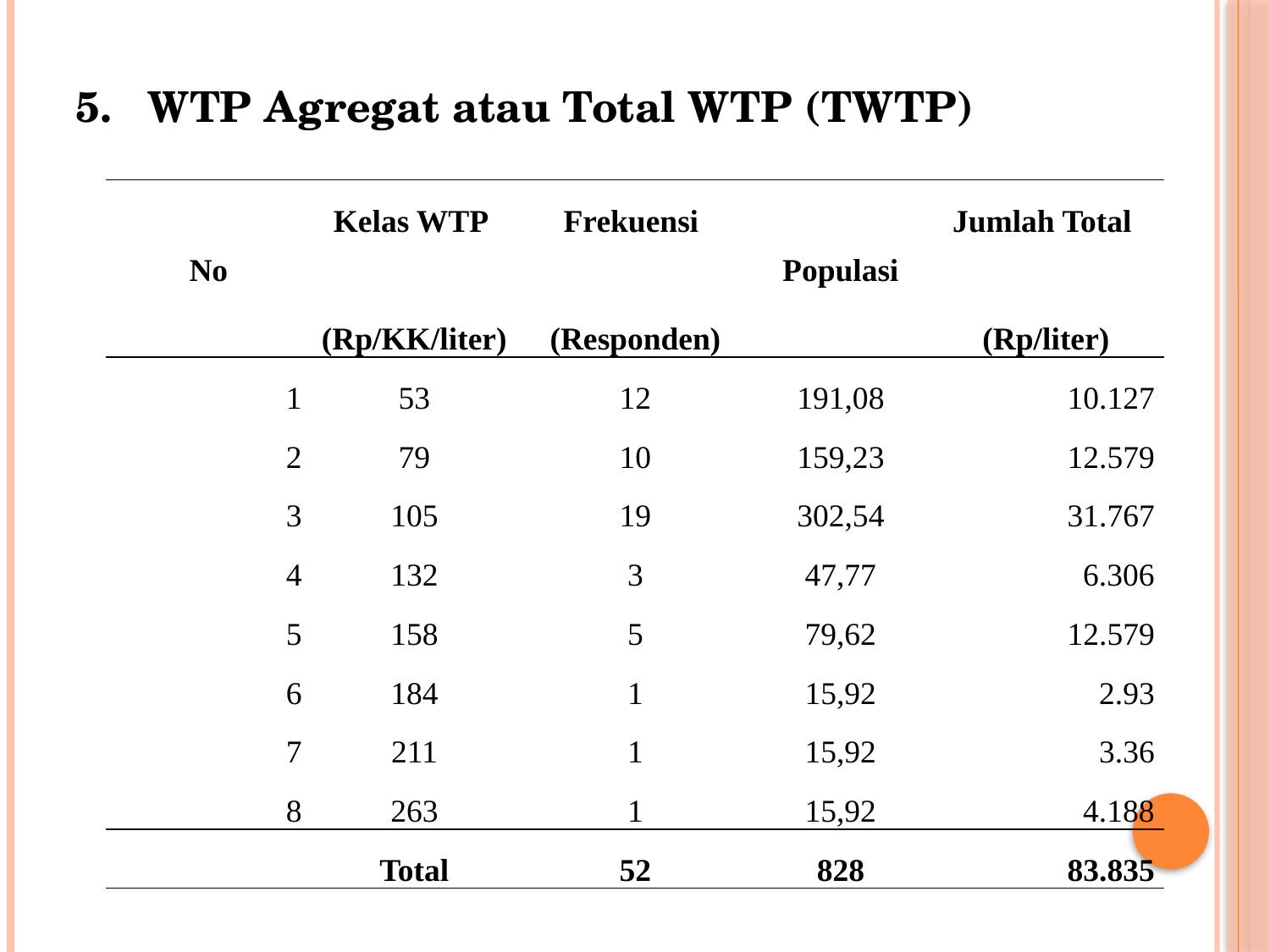

WTP Agregat atau Total WTP (TWTP)

| No | Kelas WTP | Frekuensi | Populasi | Jumlah Total |
| --- | --- | --- | --- | --- |
|  | (Rp/KK/liter) | (Responden) |  | (Rp/liter) |
| 1 | 53 | 12 | 191,08 | 10.127 |
| 2 | 79 | 10 | 159,23 | 12.579 |
| 3 | 105 | 19 | 302,54 | 31.767 |
| 4 | 132 | 3 | 47,77 | 6.306 |
| 5 | 158 | 5 | 79,62 | 12.579 |
| 6 | 184 | 1 | 15,92 | 2.93 |
| 7 | 211 | 1 | 15,92 | 3.36 |
| 8 | 263 | 1 | 15,92 | 4.188 |
|  | Total | 52 | 828 | 83.835 |